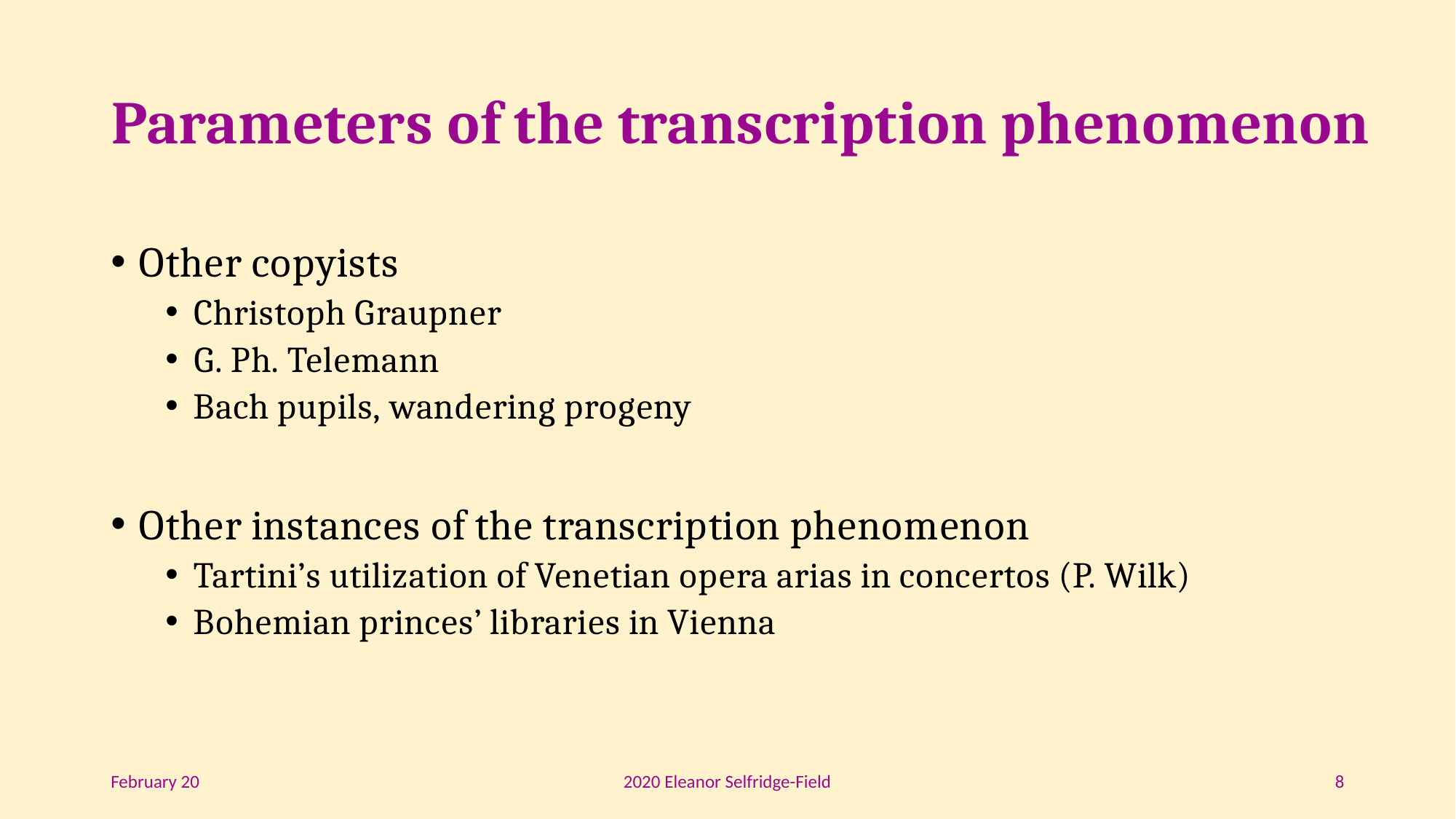

# Parameters of the transcription phenomenon
Other copyists
Christoph Graupner
G. Ph. Telemann
Bach pupils, wandering progeny

Other instances of the transcription phenomenon
Tartini’s utilization of Venetian opera arias in concertos (P. Wilk)
Bohemian princes’ libraries in Vienna

February 20
2020 Eleanor Selfridge-Field
8